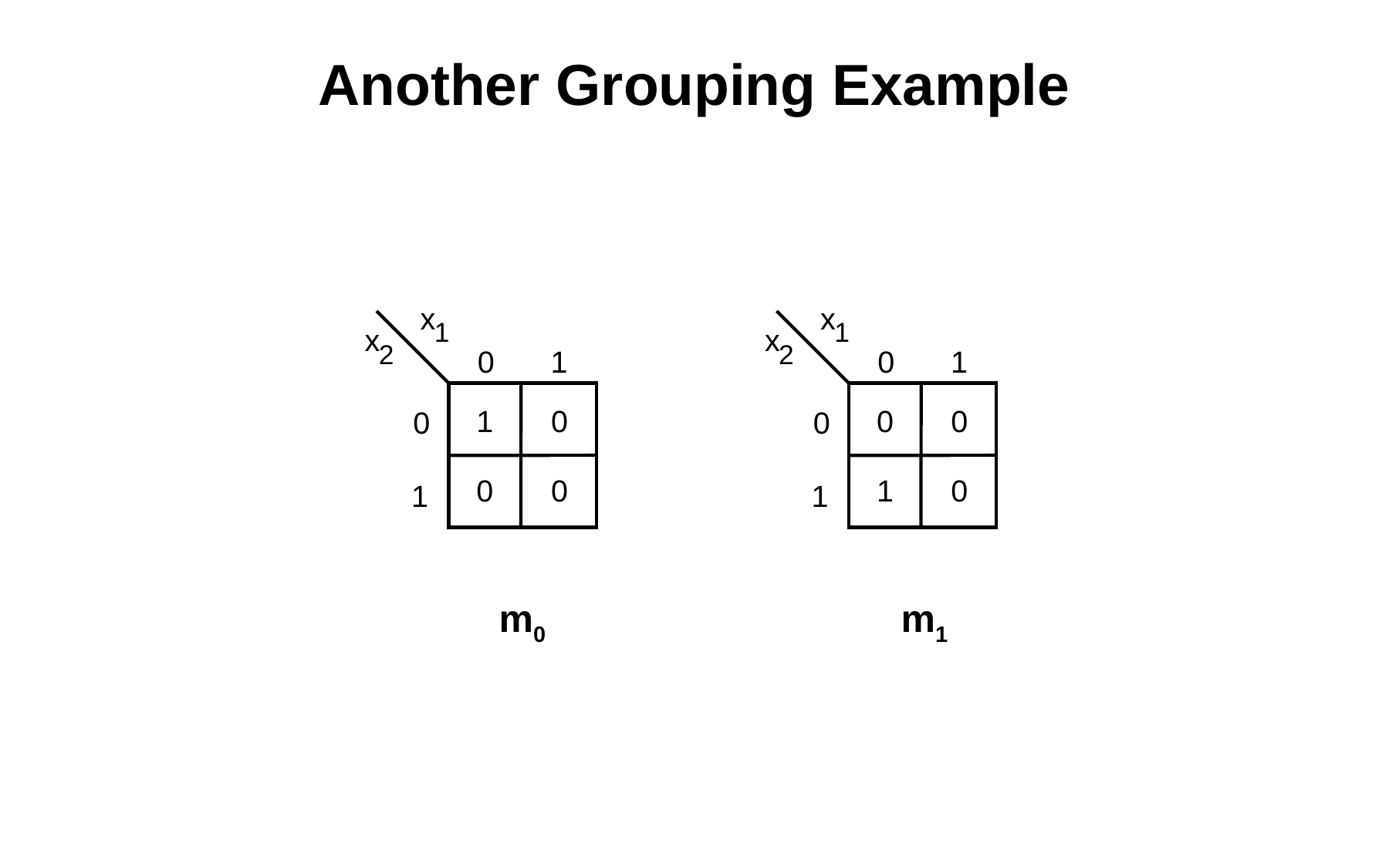

# Another Grouping Example
x
1
x
1

x
2
x
2
0
1
0
1

1
0
0
0
0
0

0
0
1
0
1
1
m0
m1